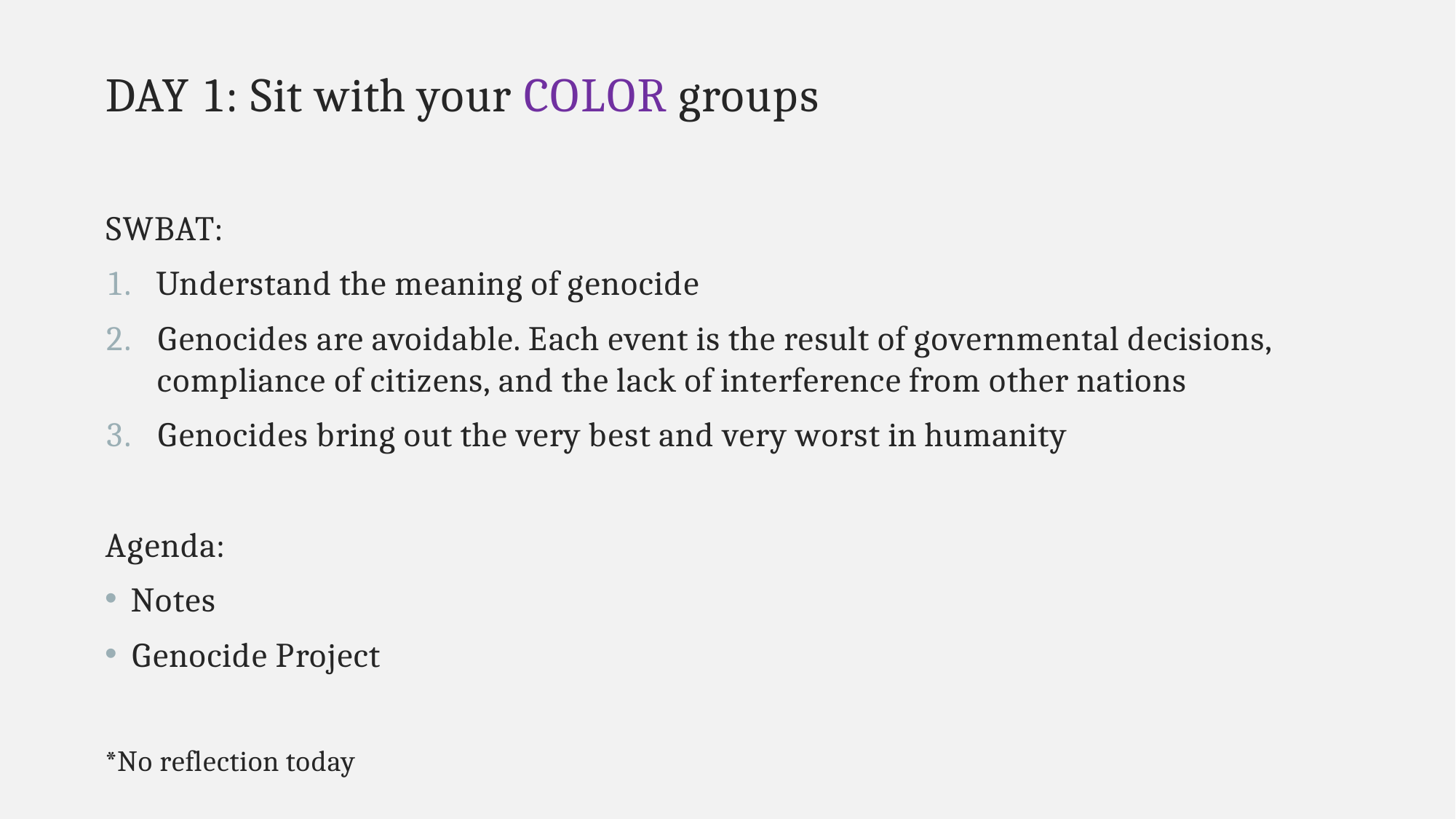

DAY 1: Sit with your COLOR groups

SWBAT:
Understand the meaning of genocide
Genocides are avoidable. Each event is the result of governmental decisions, compliance of citizens, and the lack of interference from other nations
Genocides bring out the very best and very worst in humanity

Agenda:
Notes
Genocide Project

*No reflection today